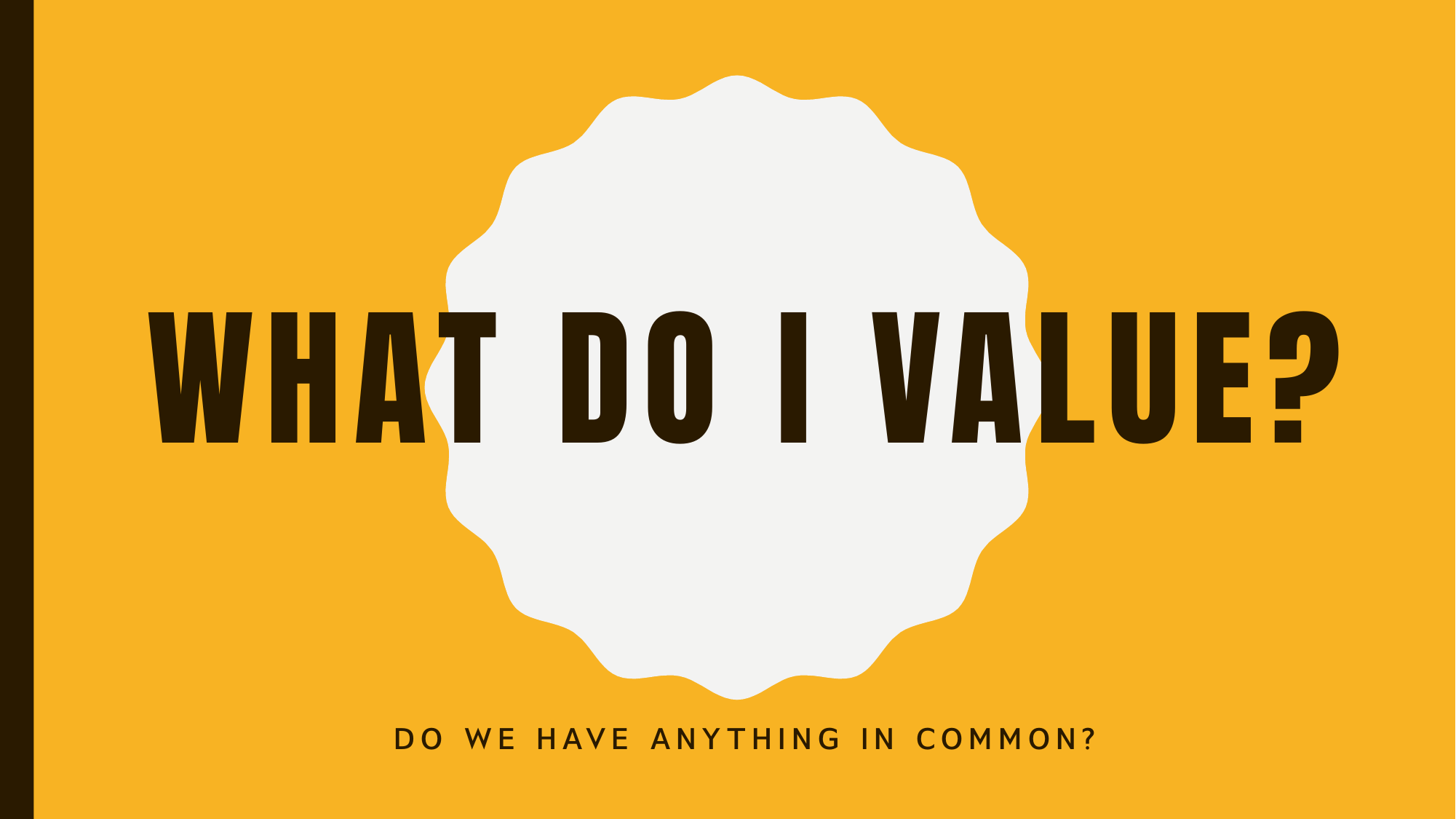

# What do I value?
Do we have anything in common?